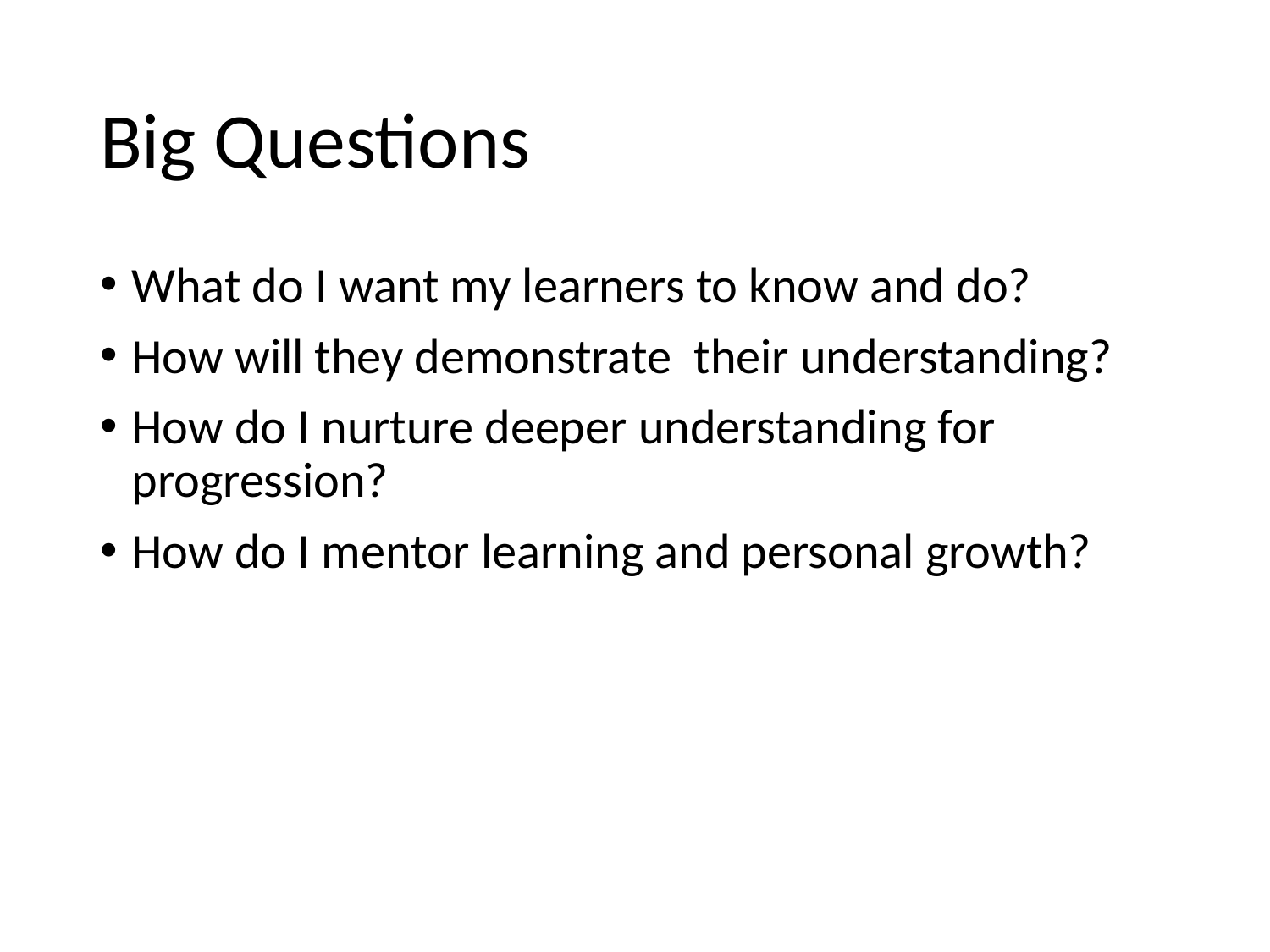

# Big Questions
What do I want my learners to know and do?
How will they demonstrate  their understanding?
How do I nurture deeper understanding for progression?
How do I mentor learning and personal growth?